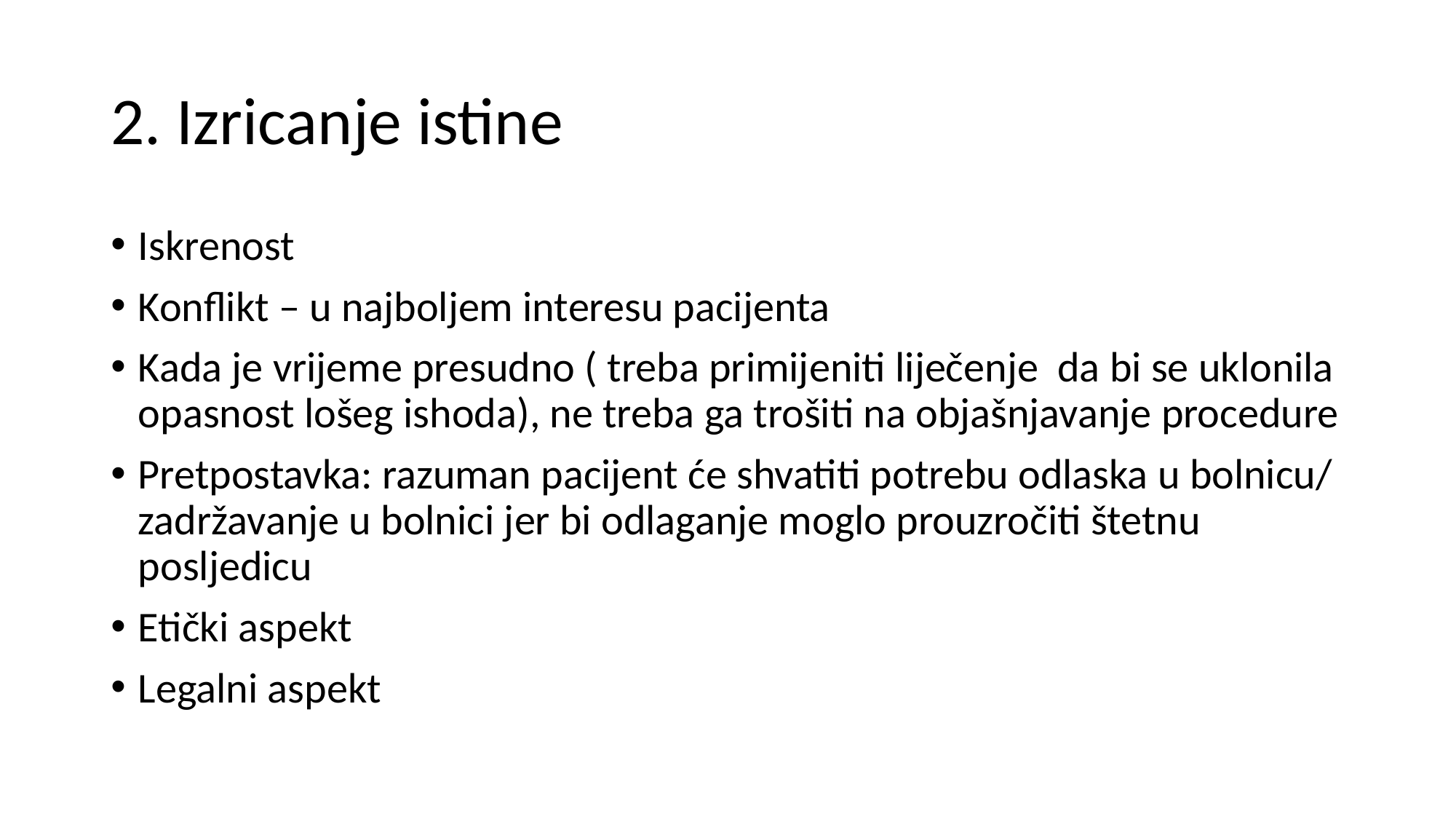

# 2. Izricanje istine
Iskrenost
Konflikt – u najboljem interesu pacijenta
Kada je vrijeme presudno ( treba primijeniti liječenje  da bi se uklonila opasnost lošeg ishoda), ne treba ga trošiti na objašnjavanje procedure
Pretpostavka: razuman pacijent će shvatiti potrebu odlaska u bolnicu/ zadržavanje u bolnici jer bi odlaganje moglo prouzročiti štetnu posljedicu
Etički aspekt
Legalni aspekt